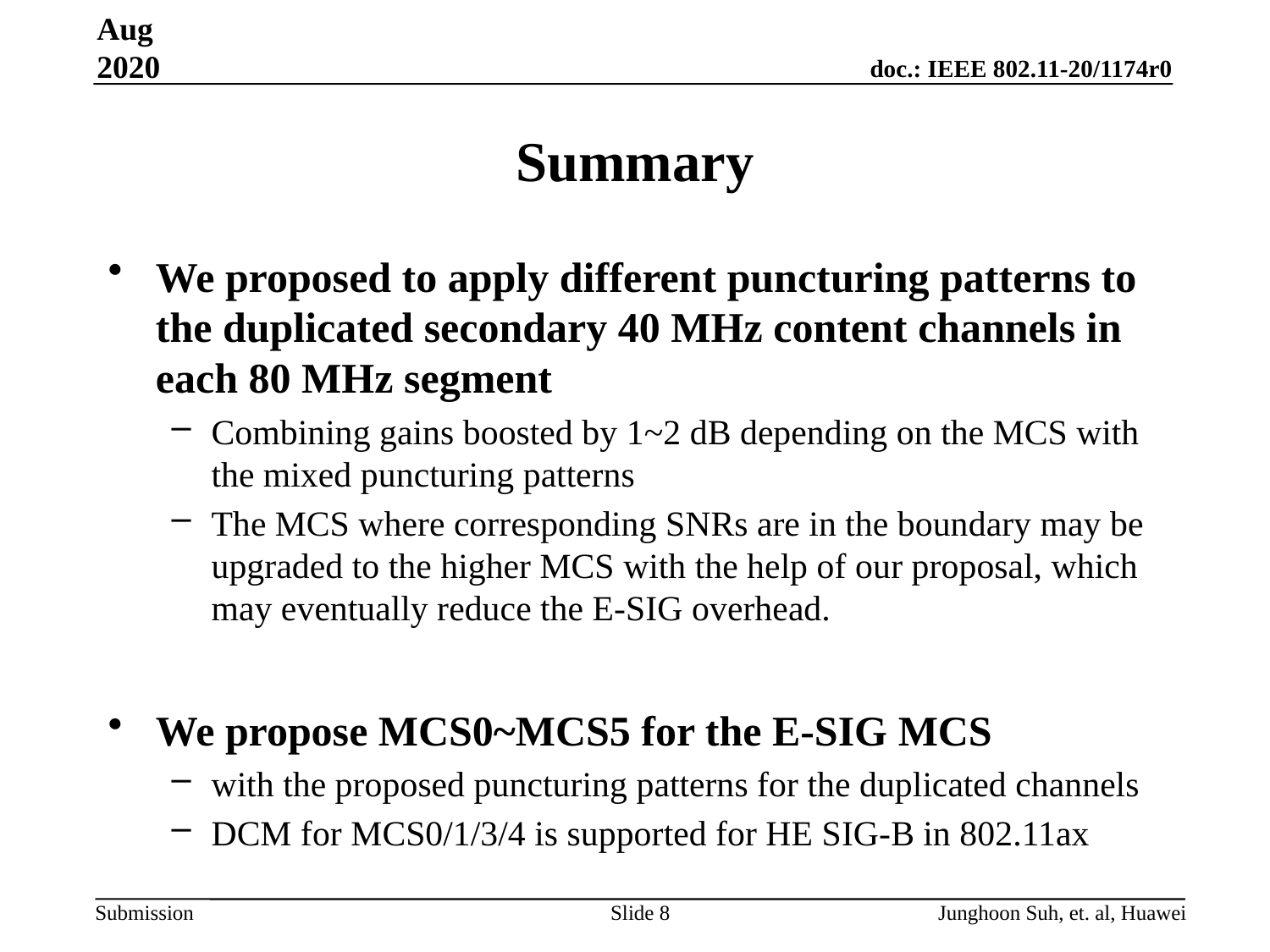

Aug 2020
# Summary
We proposed to apply different puncturing patterns to the duplicated secondary 40 MHz content channels in each 80 MHz segment
Combining gains boosted by 1~2 dB depending on the MCS with the mixed puncturing patterns
The MCS where corresponding SNRs are in the boundary may be upgraded to the higher MCS with the help of our proposal, which may eventually reduce the E-SIG overhead.

We propose MCS0~MCS5 for the E-SIG MCS
with the proposed puncturing patterns for the duplicated channels
DCM for MCS0/1/3/4 is supported for HE SIG-B in 802.11ax

Slide 8
Junghoon Suh, et. al, Huawei